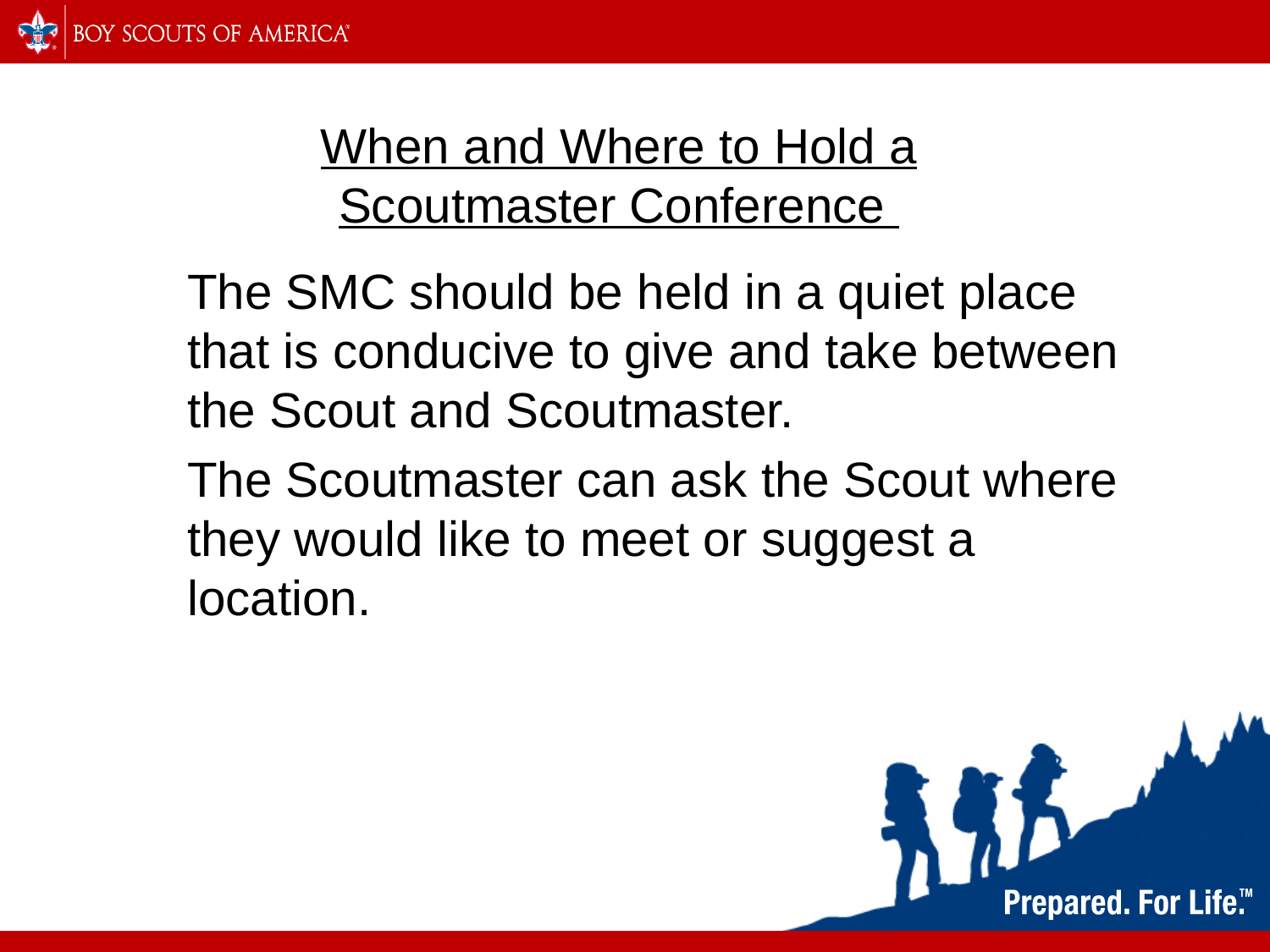

# When and Where to Hold a Scoutmaster Conference
The SMC should be held in a quiet place that is conducive to give and take between the Scout and Scoutmaster.
The Scoutmaster can ask the Scout where they would like to meet or suggest a location.